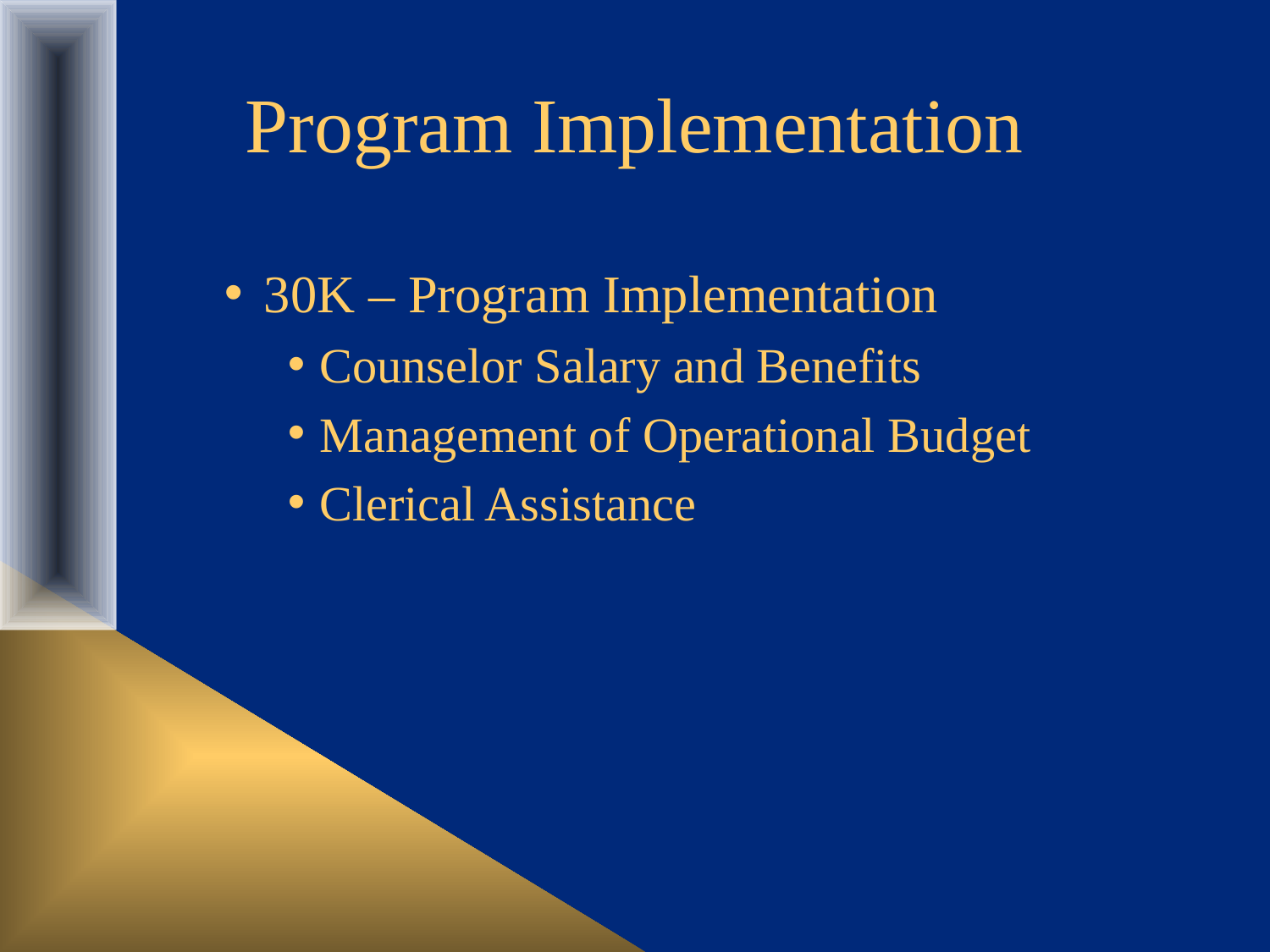

# Program Implementation
30K – Program Implementation
Counselor Salary and Benefits
Management of Operational Budget
Clerical Assistance